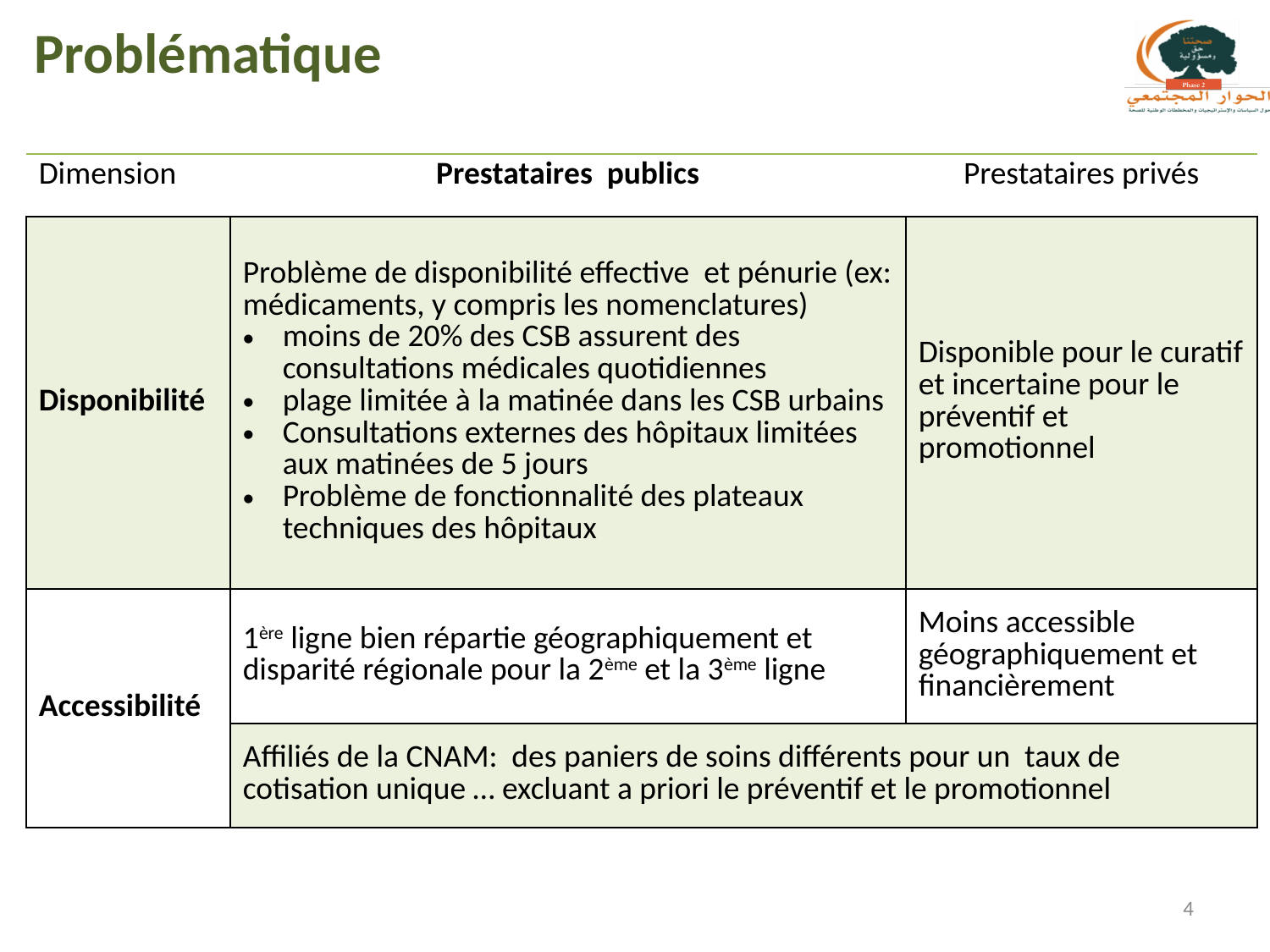

# Problématique
| Dimension | Prestataires publics | Prestataires privés |
| --- | --- | --- |
| Disponibilité | Problème de disponibilité effective et pénurie (ex: médicaments, y compris les nomenclatures) moins de 20% des CSB assurent des consultations médicales quotidiennes plage limitée à la matinée dans les CSB urbains Consultations externes des hôpitaux limitées aux matinées de 5 jours Problème de fonctionnalité des plateaux techniques des hôpitaux | Disponible pour le curatif et incertaine pour le préventif et promotionnel |
| Accessibilité | 1ère ligne bien répartie géographiquement et disparité régionale pour la 2ème et la 3ème ligne | Moins accessible géographiquement et financièrement |
|  | Affiliés de la CNAM: des paniers de soins différents pour un taux de cotisation unique … excluant a priori le préventif et le promotionnel |  |
4